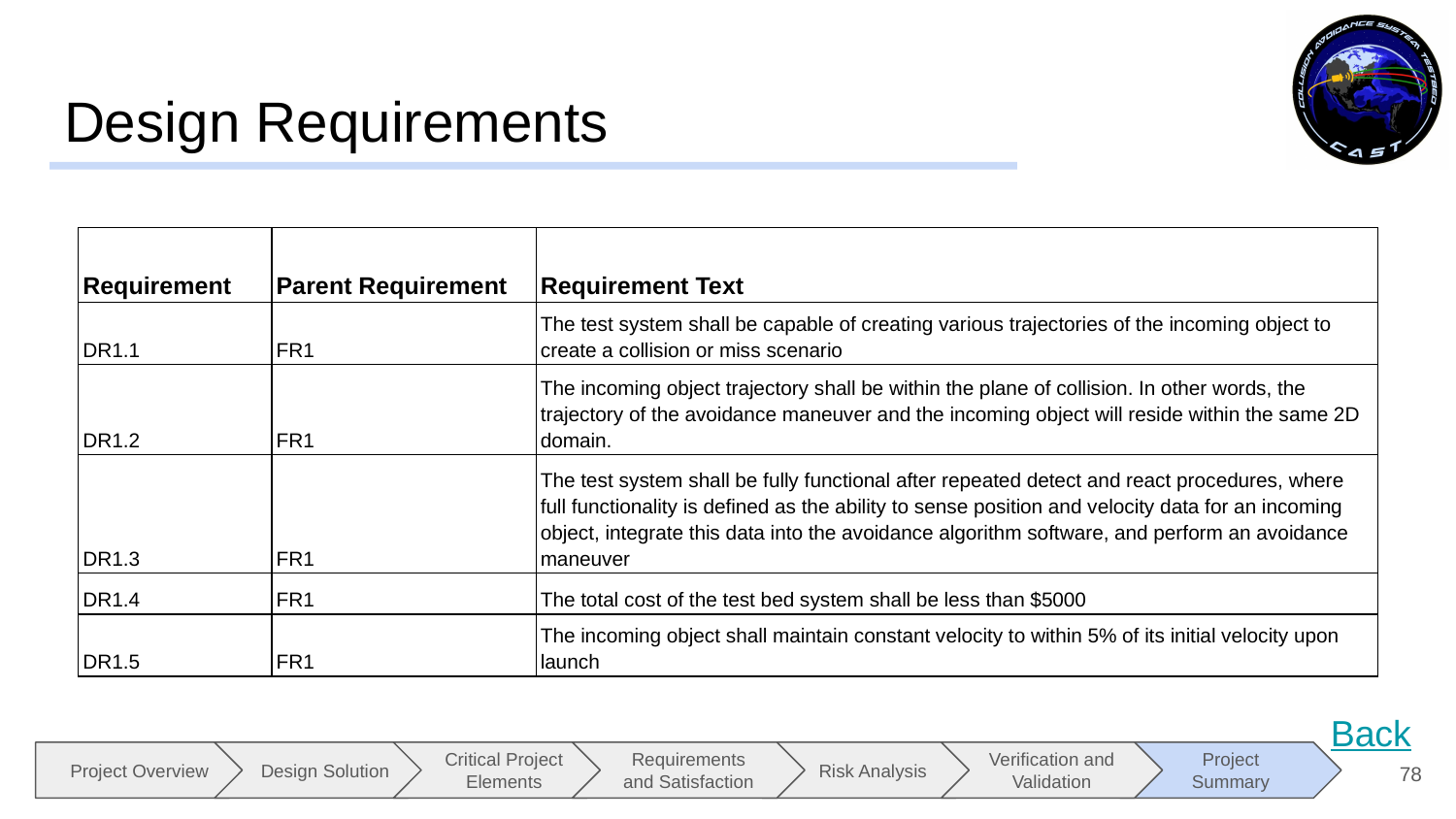

# Design Requirements

Back
| Requirement | Parent Requirement | Requirement Text |
| --- | --- | --- |
| DR1.1 | FR1 | The test system shall be capable of creating various trajectories of the incoming object to create a collision or miss scenario |
| DR1.2 | FR1 | The incoming object trajectory shall be within the plane of collision. In other words, the trajectory of the avoidance maneuver and the incoming object will reside within the same 2D domain. |
| DR1.3 | FR1 | The test system shall be fully functional after repeated detect and react procedures, where full functionality is defined as the ability to sense position and velocity data for an incoming object, integrate this data into the avoidance algorithm software, and perform an avoidance maneuver |
| DR1.4 | FR1 | The total cost of the test bed system shall be less than $5000 |
| DR1.5 | FR1 | The incoming object shall maintain constant velocity to within 5% of its initial velocity upon launch |
78